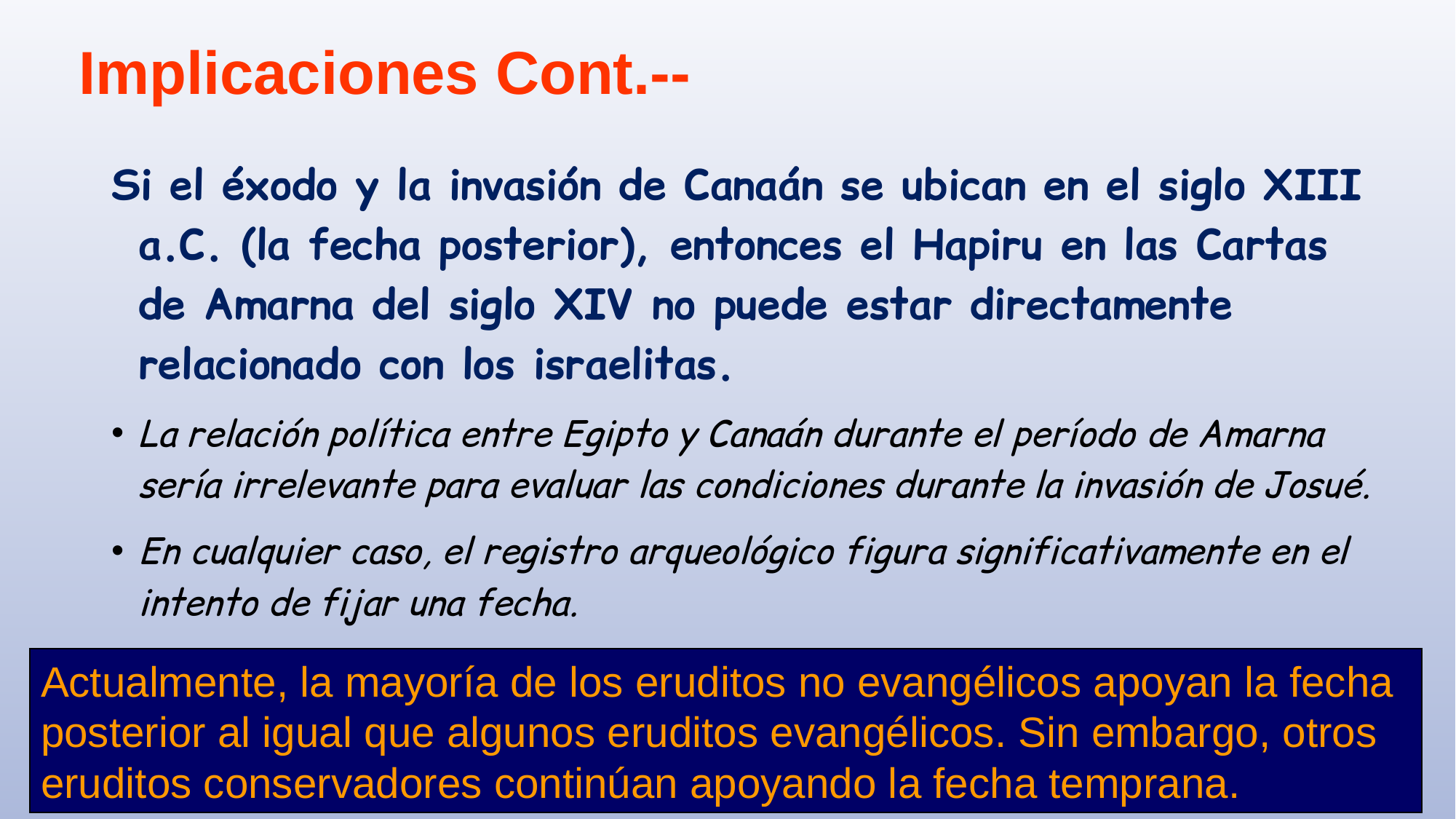

# Implicaciones Cont.--
Si el éxodo y la invasión de Canaán se ubican en el siglo XIII a.C. (la fecha posterior), entonces el Hapiru en las Cartas de Amarna del siglo XIV no puede estar directamente relacionado con los israelitas.
La relación política entre Egipto y Canaán durante el período de Amarna sería irrelevante para evaluar las condiciones durante la invasión de Josué.
En cualquier caso, el registro arqueológico figura significativamente en el intento de fijar una fecha.
Actualmente, la mayoría de los eruditos no evangélicos apoyan la fecha posterior al igual que algunos eruditos evangélicos. Sin embargo, otros eruditos conservadores continúan apoyando la fecha temprana.